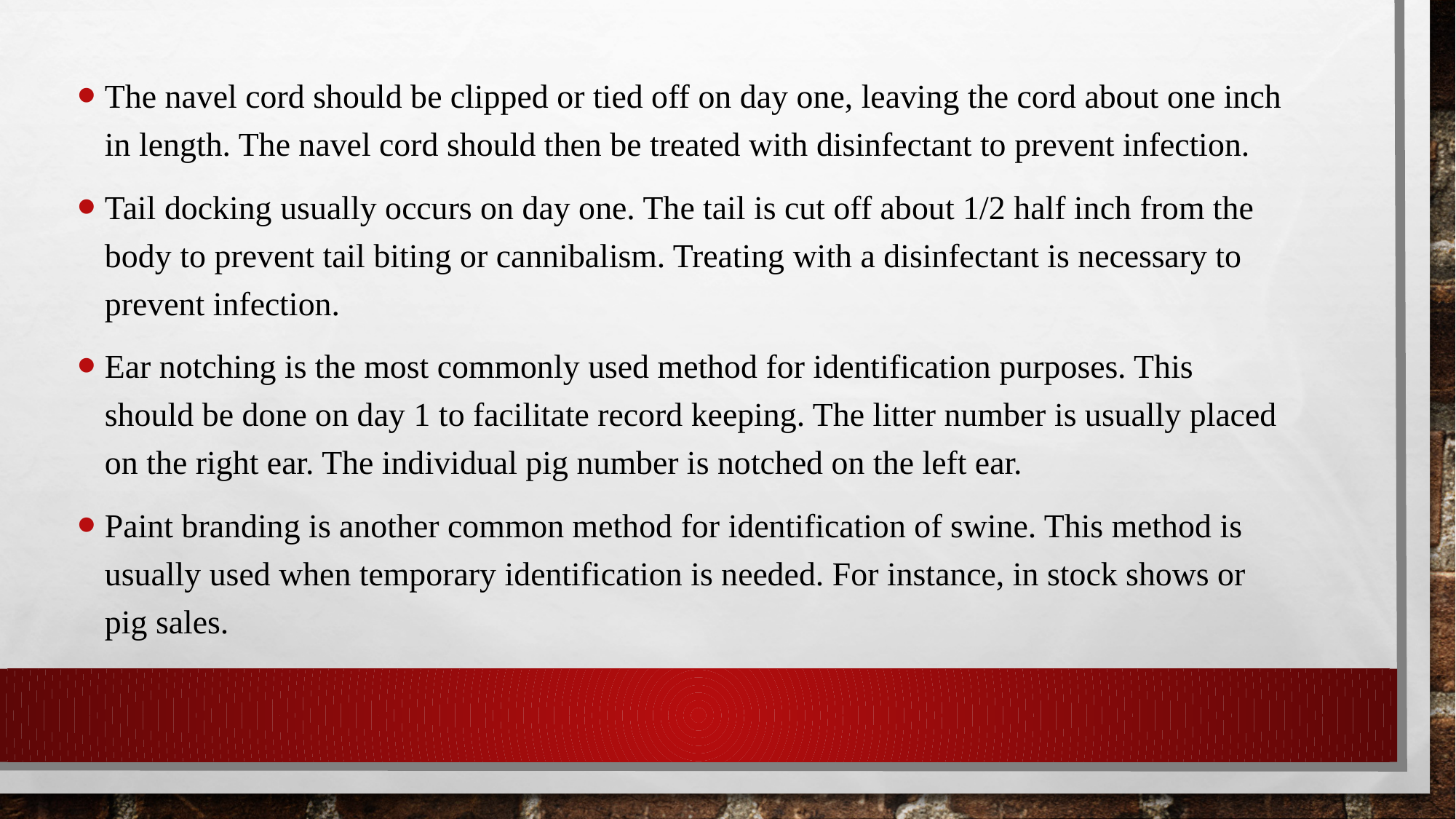

The navel cord should be clipped or tied off on day one, leaving the cord about one inch in length. The navel cord should then be treated with disinfectant to prevent infection.
Tail docking usually occurs on day one. The tail is cut off about 1/2 half inch from the body to prevent tail biting or cannibalism. Treating with a disinfectant is necessary to prevent infection.
Ear notching is the most commonly used method for identification purposes. This should be done on day 1 to facilitate record keeping. The litter number is usually placed on the right ear. The individual pig number is notched on the left ear.
Paint branding is another common method for identification of swine. This method is usually used when temporary identification is needed. For instance, in stock shows or pig sales.